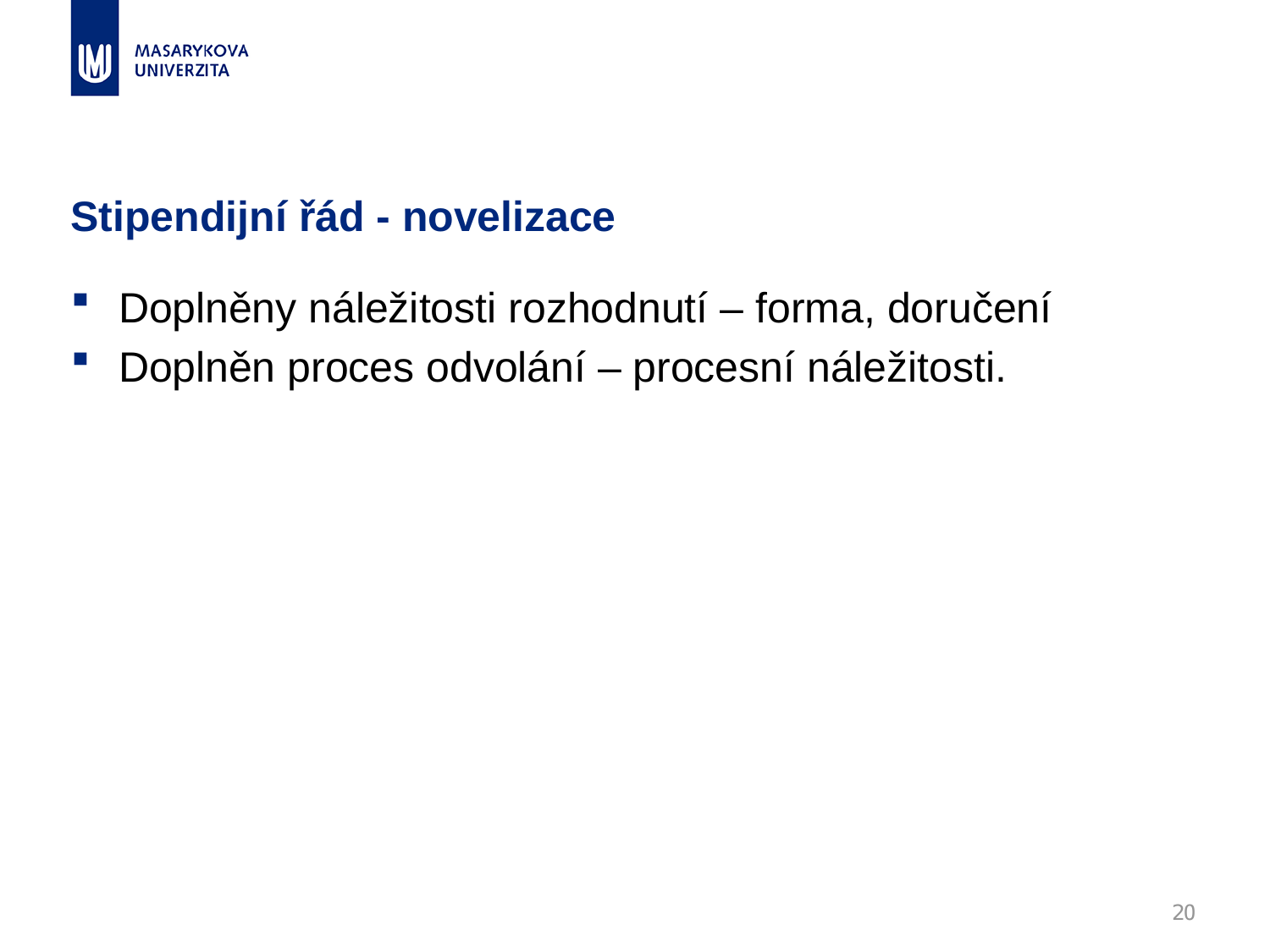

# Stipendijní řád - novelizace
Doplněny náležitosti rozhodnutí – forma, doručení
Doplněn proces odvolání – procesní náležitosti.

20